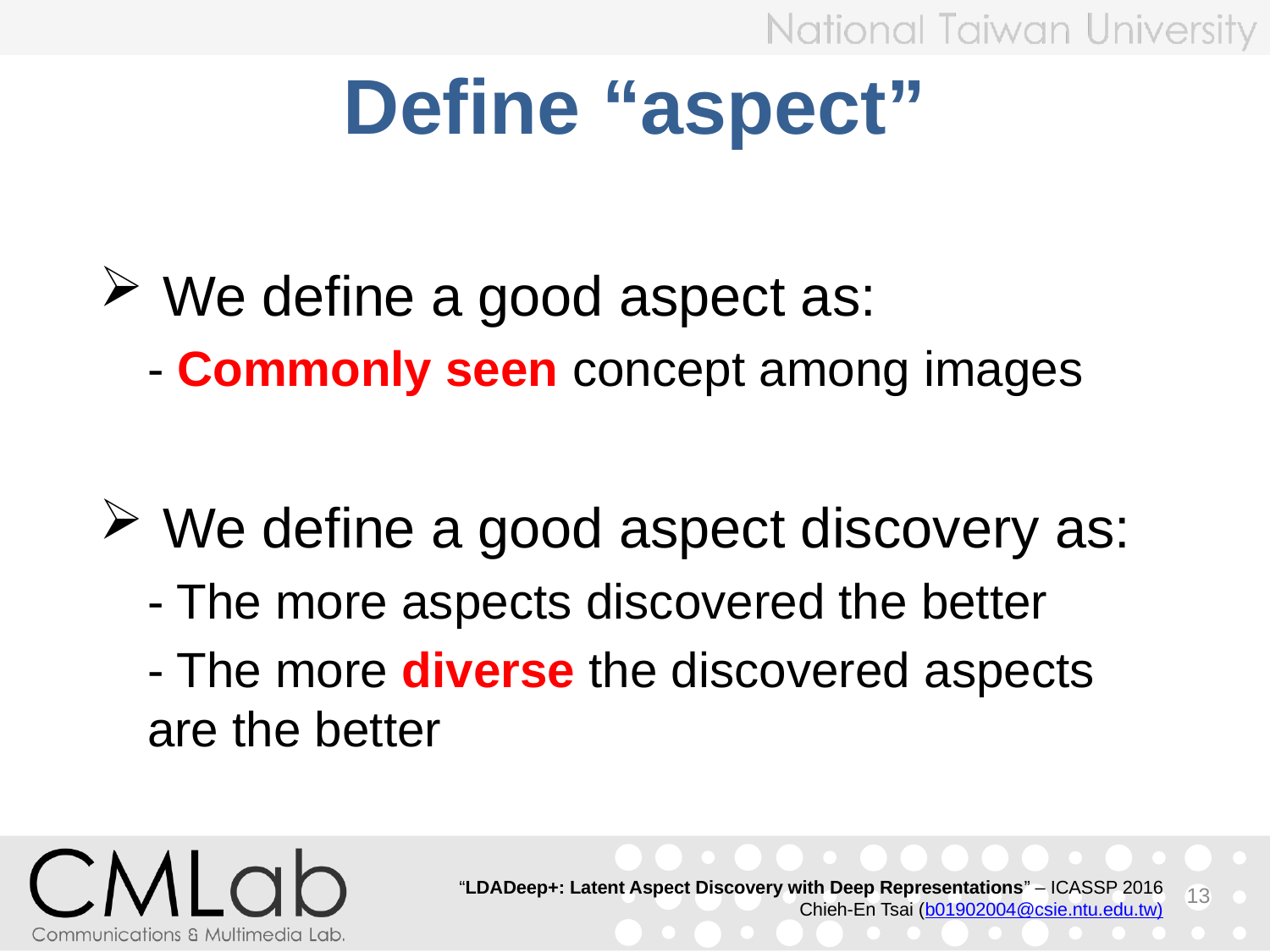

# Define “aspect”
 We define a good aspect as:
- Commonly seen concept among images

 We define a good aspect discovery as:
- The more aspects discovered the better
- The more diverse the discovered aspects are the better
“LDADeep+: Latent Aspect Discovery with Deep Representations” – ICASSP 2016
Chieh-En Tsai (b01902004@csie.ntu.edu.tw)
13